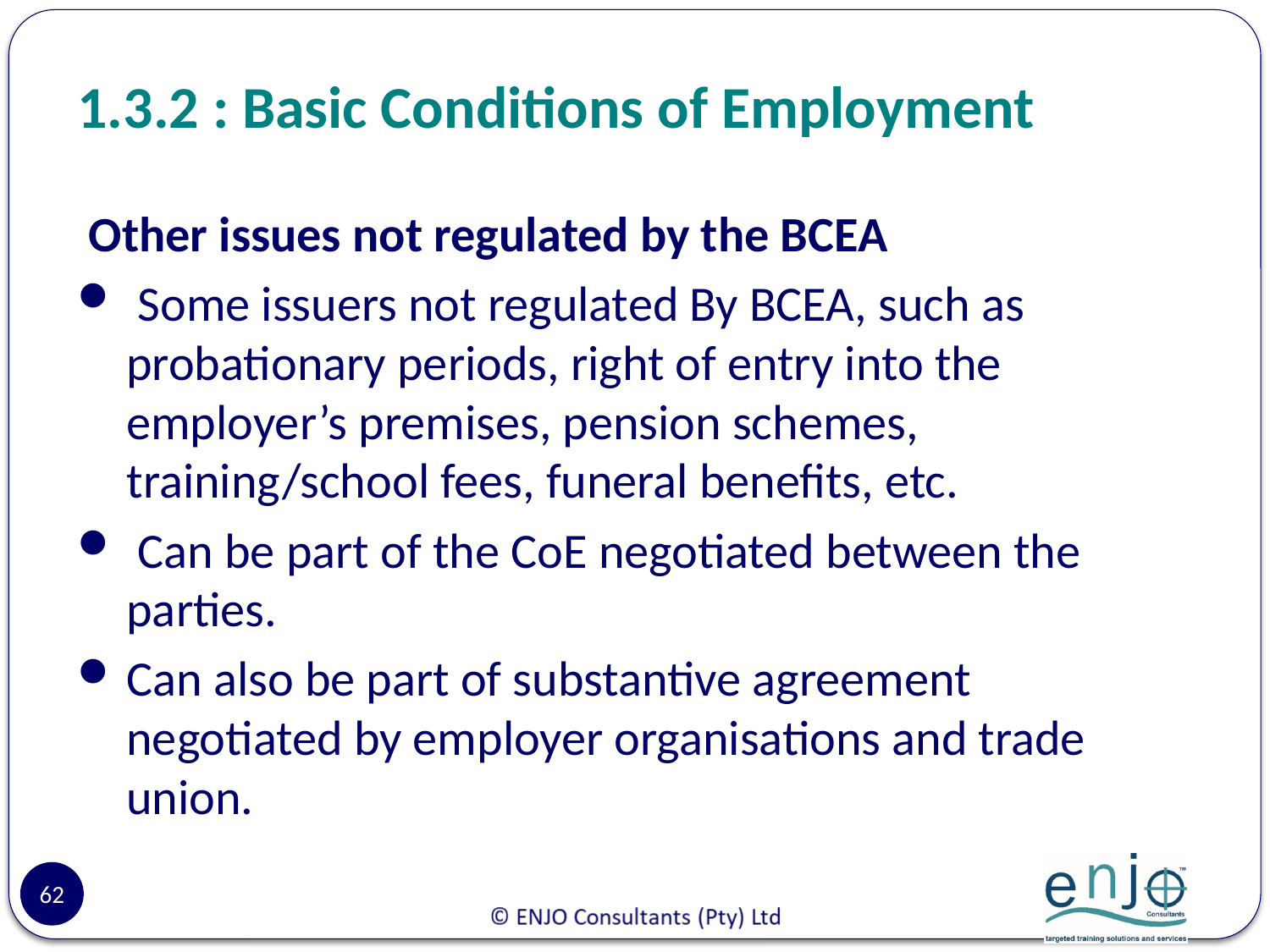

# 1.3.2 : Basic Conditions of Employment
 Other issues not regulated by the BCEA
 Some issuers not regulated By BCEA, such as probationary periods, right of entry into the employer’s premises, pension schemes, training/school fees, funeral benefits, etc.
 Can be part of the CoE negotiated between the parties.
Can also be part of substantive agreement negotiated by employer organisations and trade union.
62